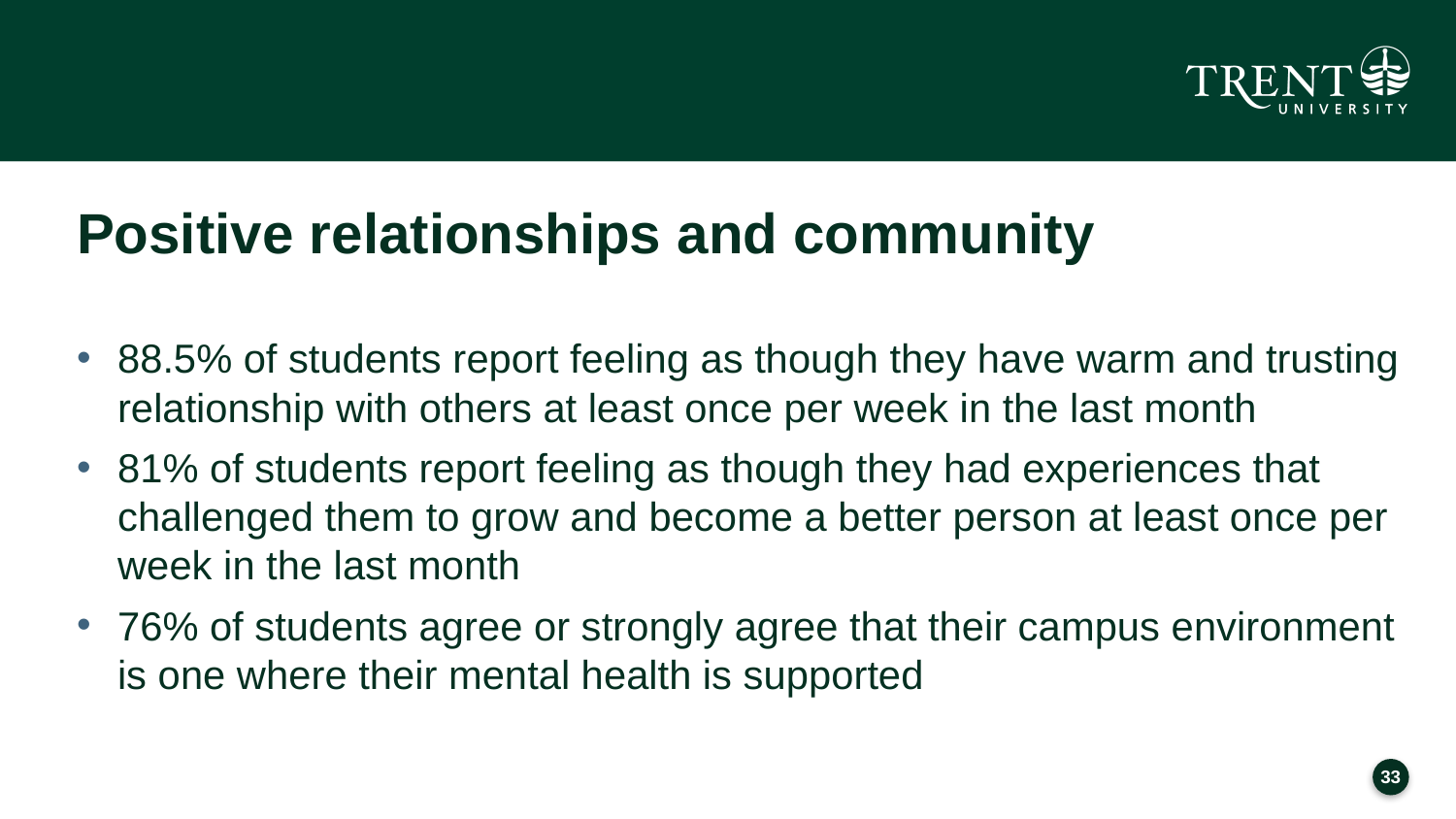

# Positive relationships and community
88.5% of students report feeling as though they have warm and trusting relationship with others at least once per week in the last month
81% of students report feeling as though they had experiences that challenged them to grow and become a better person at least once per week in the last month
76% of students agree or strongly agree that their campus environment is one where their mental health is supported
33